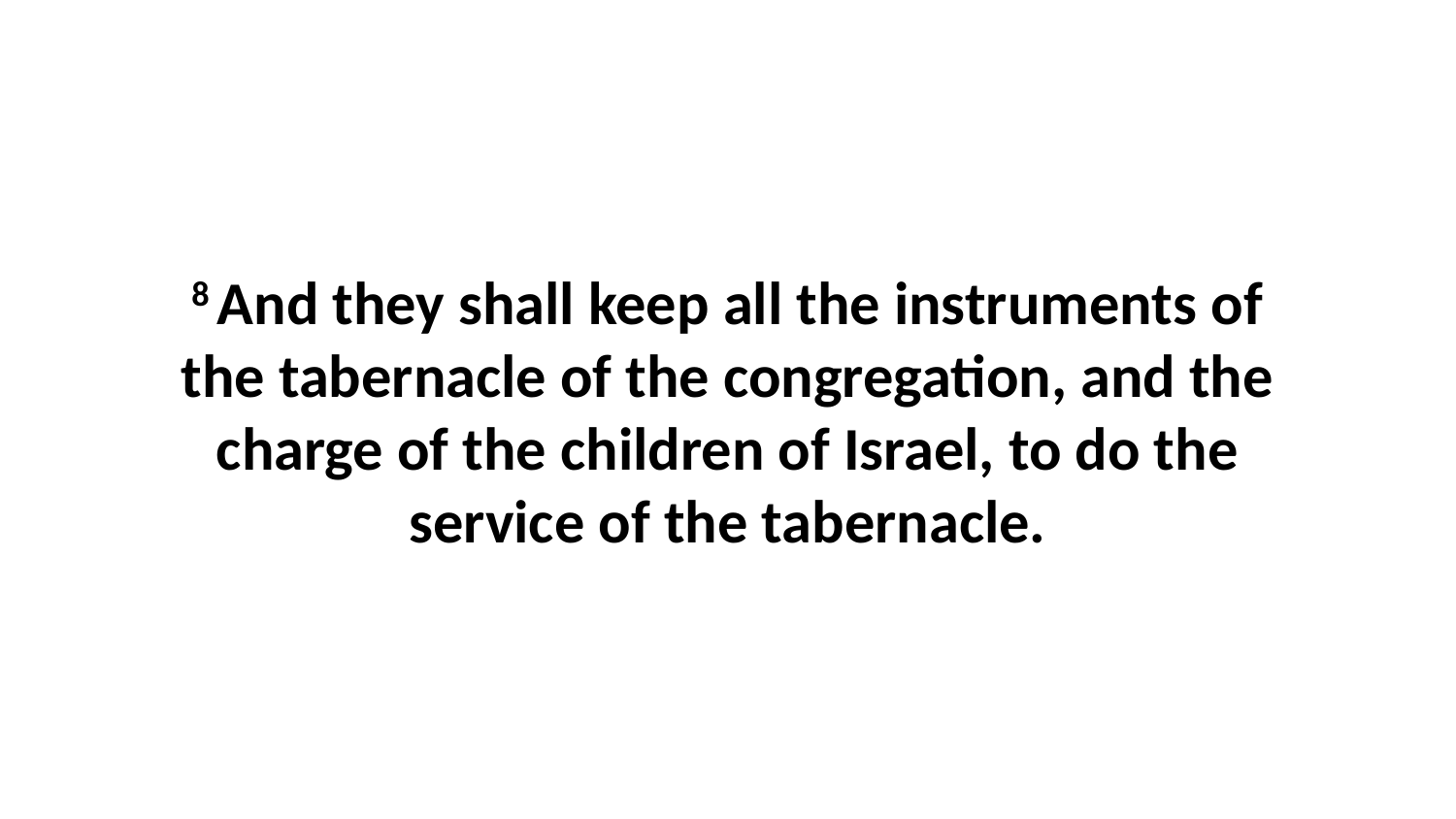

8 And they shall keep all the instruments of the tabernacle of the congregation, and the charge of the children of Israel, to do the service of the tabernacle.